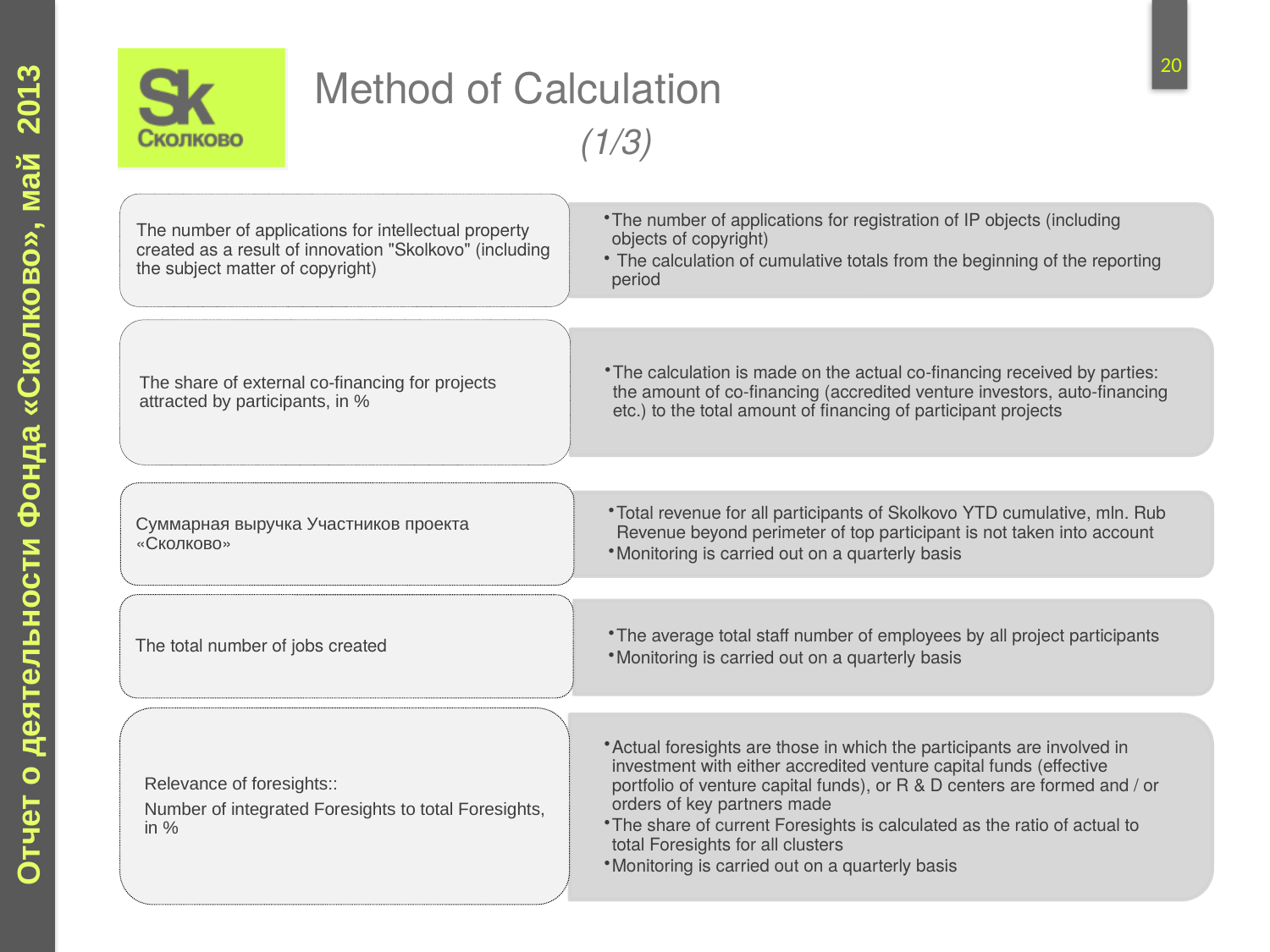

Method of Calculation					 (1/3)
The number of applications for registration of IP objects (including objects of copyright)
 The calculation of cumulative totals from the beginning of the reporting period
The number of applications for intellectual property created as a result of innovation "Skolkovo" (including the subject matter of copyright)
Actual foresights are those in which the participants are involved in investment with either accredited venture capital funds (effective portfolio of venture capital funds), or R & D centers are formed and / or orders of key partners made
The share of current Foresights is calculated as the ratio of actual to total Foresights for all clusters
Monitoring is carried out on a quarterly basis
Relevance of foresights::
Number of integrated Foresights to total Foresights, in %
The calculation is made on the actual co-financing received by parties: the amount of co-financing (accredited venture investors, auto-financing etc.) to the total amount of financing of participant projects
The share of external co-financing for projects attracted by participants, in %
Total revenue for all participants of Skolkovo YTD cumulative, mln. Rub Revenue beyond perimeter of top participant is not taken into account
Monitoring is carried out on a quarterly basis
Суммарная выручка Участников проекта «Сколково»
The average total staff number of employees by all project participants
Monitoring is carried out on a quarterly basis
The total number of jobs created